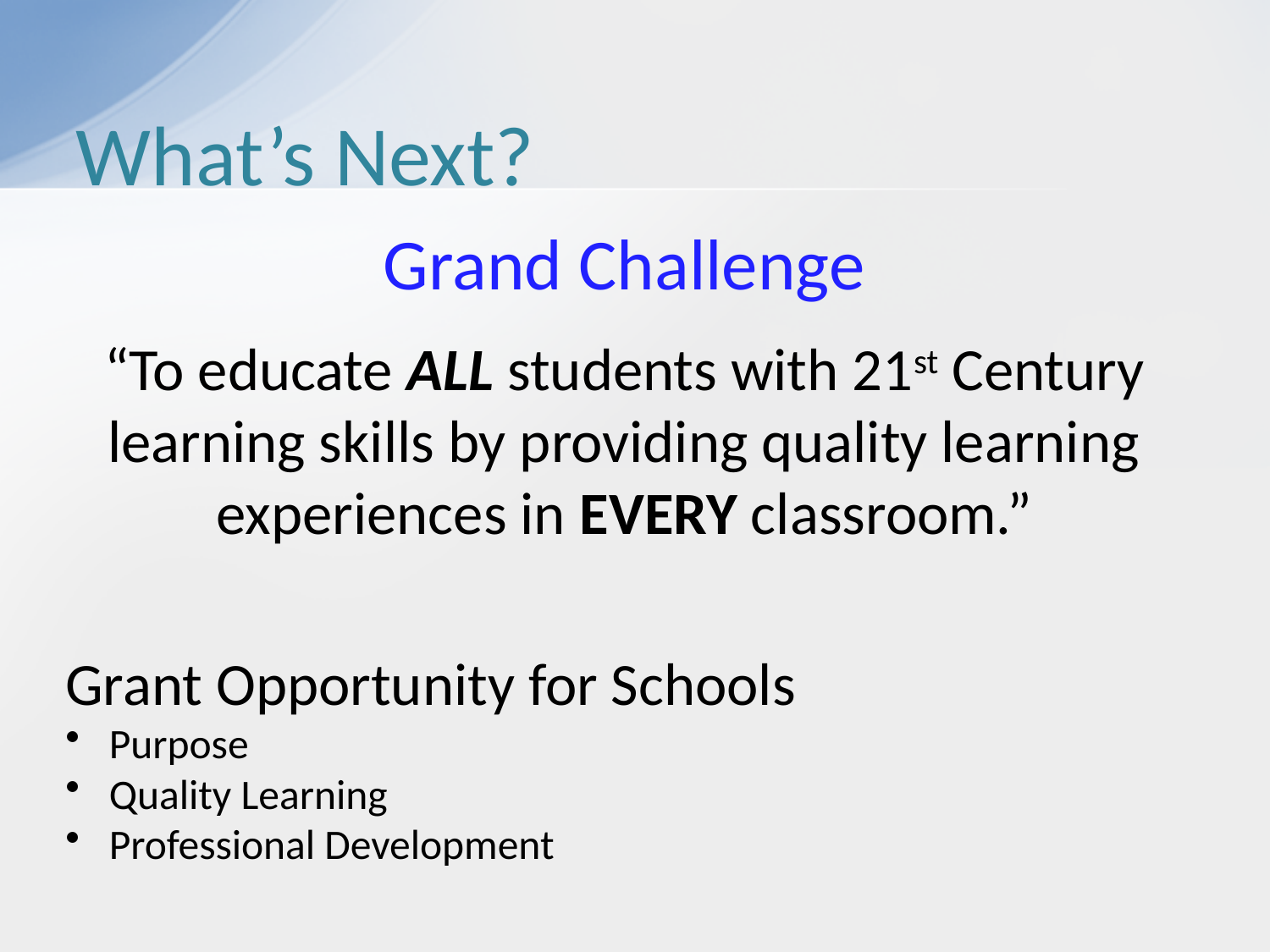

# What’s Next?
Grand Challenge
“To educate ALL students with 21st Century learning skills by providing quality learning experiences in EVERY classroom.”

Grant Opportunity for Schools
Purpose
Quality Learning
Professional Development